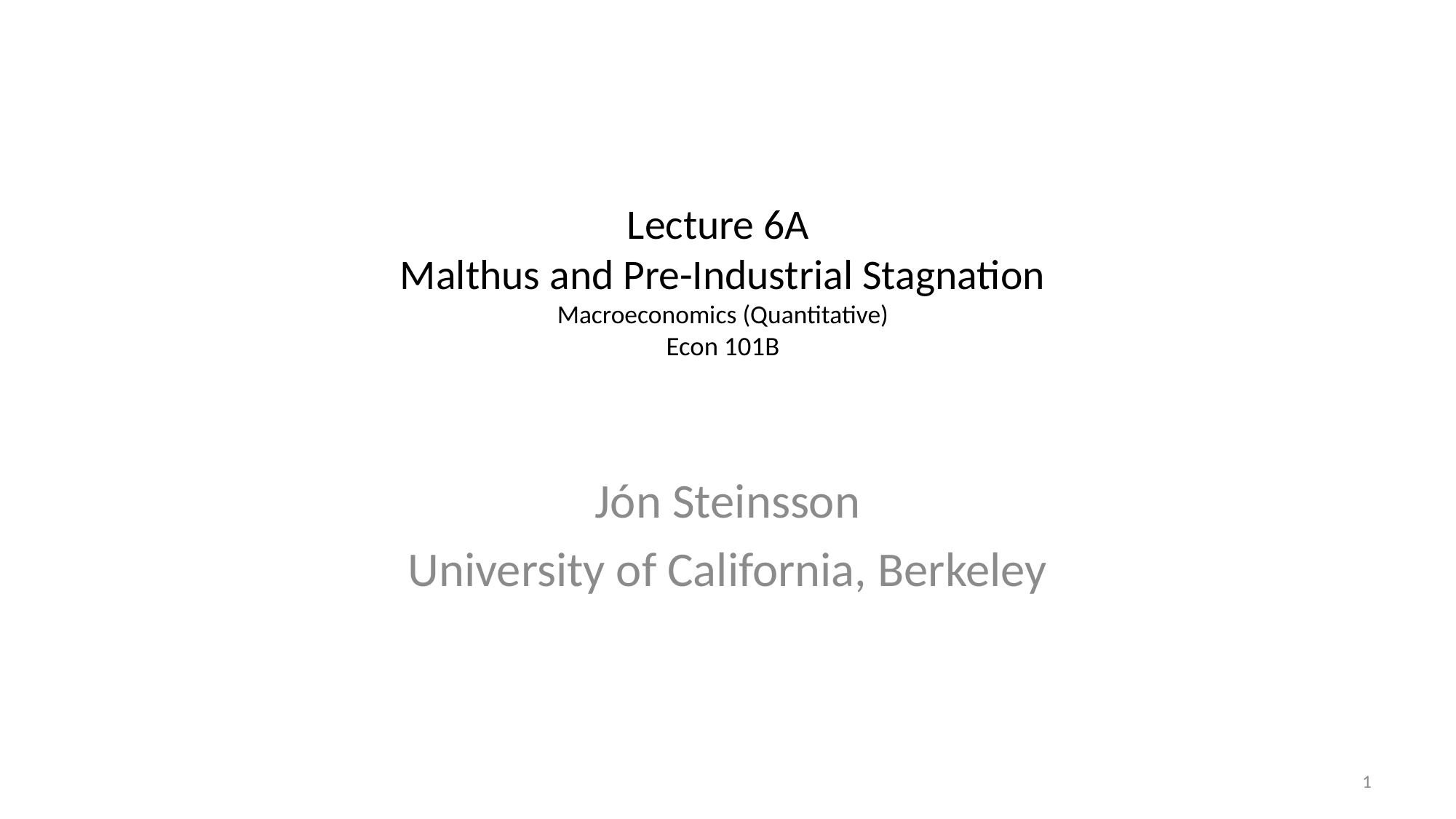

# Lecture 6A Malthus and Pre-Industrial Stagnation Macroeconomics (Quantitative) Econ 101B
Jón Steinsson
University of California, Berkeley
1